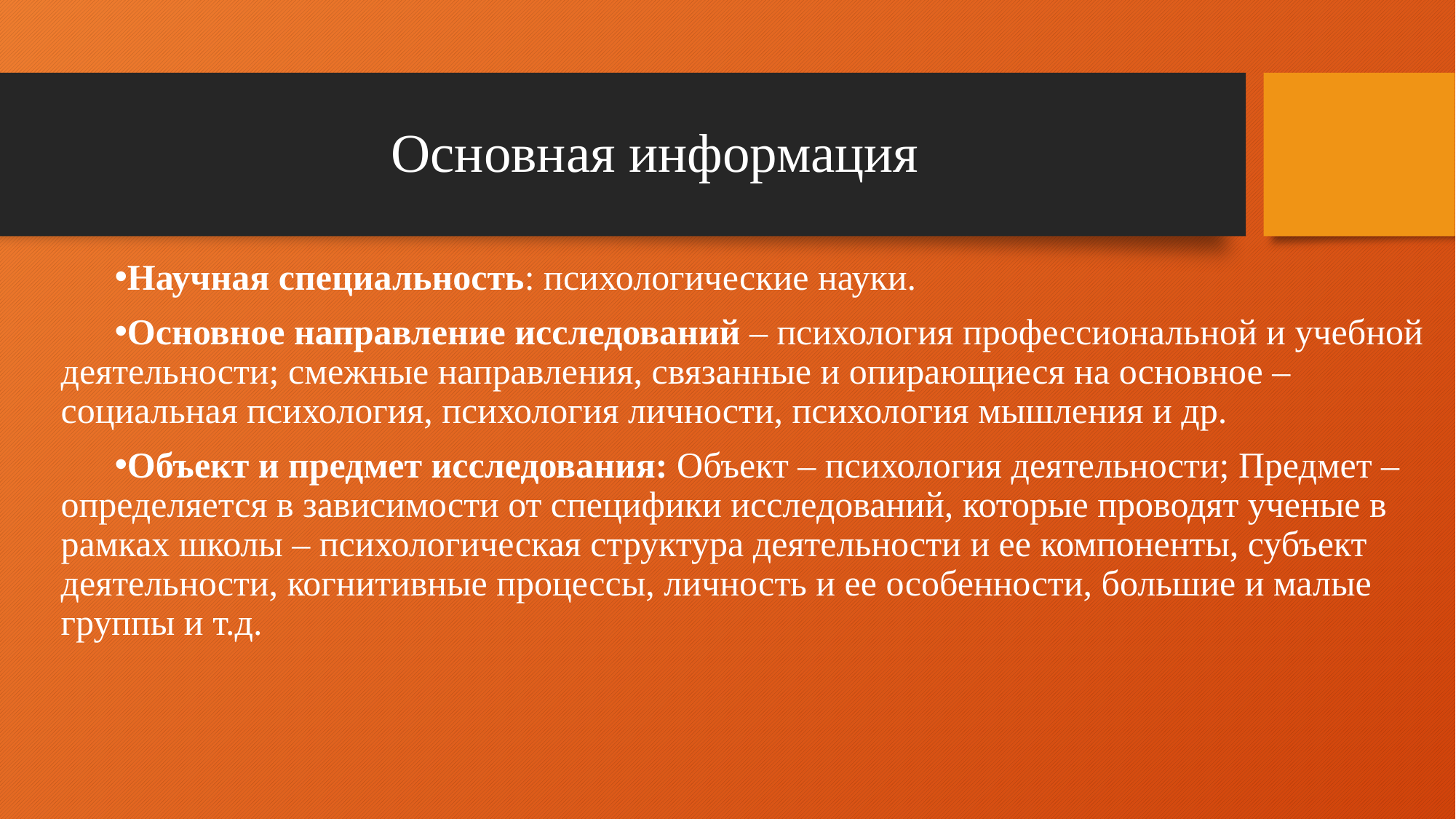

# Основная информация
Научная специальность: психологические науки.
Основное направление исследований – психология профессиональной и учебной деятельности; смежные направления, связанные и опирающиеся на основное – социальная психология, психология личности, психология мышления и др.
Объект и предмет исследования: Объект – психология деятельности; Предмет – определяется в зависимости от специфики исследований, которые проводят ученые в рамках школы – психологическая структура деятельности и ее компоненты, субъект деятельности, когнитивные процессы, личность и ее особенности, большие и малые группы и т.д.